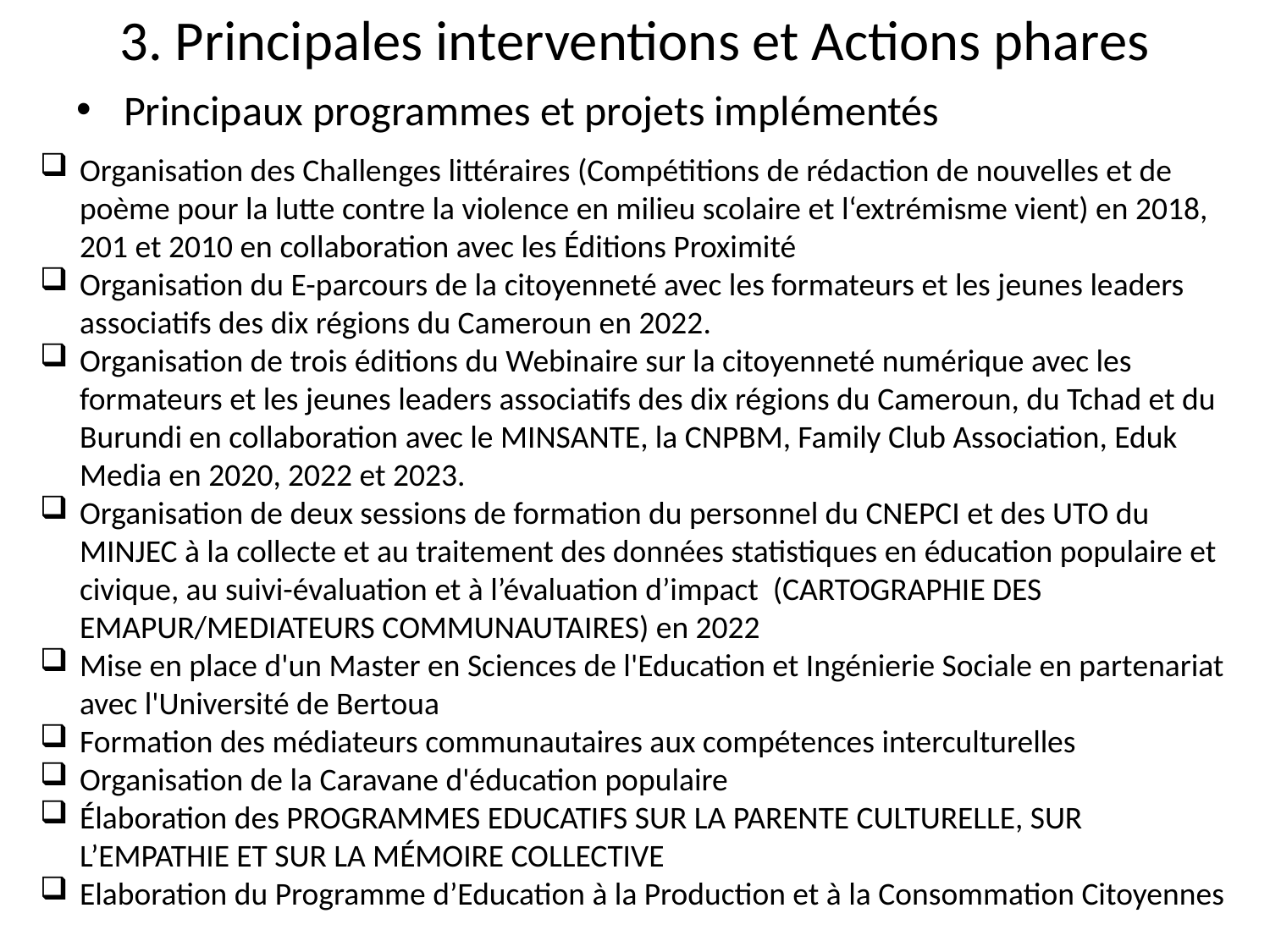

# 3. Principales interventions et Actions phares
Principaux programmes et projets implémentés
Organisation des Challenges littéraires (Compétitions de rédaction de nouvelles et de poème pour la lutte contre la violence en milieu scolaire et l‘extrémisme vient) en 2018, 201 et 2010 en collaboration avec les Éditions Proximité
Organisation du E-parcours de la citoyenneté avec les formateurs et les jeunes leaders associatifs des dix régions du Cameroun en 2022.
Organisation de trois éditions du Webinaire sur la citoyenneté numérique avec les formateurs et les jeunes leaders associatifs des dix régions du Cameroun, du Tchad et du Burundi en collaboration avec le MINSANTE, la CNPBM, Family Club Association, Eduk Media en 2020, 2022 et 2023.
Organisation de deux sessions de formation du personnel du CNEPCI et des UTO du MINJEC à la collecte et au traitement des données statistiques en éducation populaire et civique, au suivi-évaluation et à l’évaluation d’impact  (CARTOGRAPHIE DES EMAPUR/MEDIATEURS COMMUNAUTAIRES) en 2022
Mise en place d'un Master en Sciences de l'Education et Ingénierie Sociale en partenariat avec l'Université de Bertoua
Formation des médiateurs communautaires aux compétences interculturelles
Organisation de la Caravane d'éducation populaire
Élaboration des PROGRAMMES EDUCATIFS SUR LA PARENTE CULTURELLE, SUR L’EMPATHIE ET SUR LA MÉMOIRE COLLECTIVE
Elaboration du Programme d’Education à la Production et à la Consommation Citoyennes